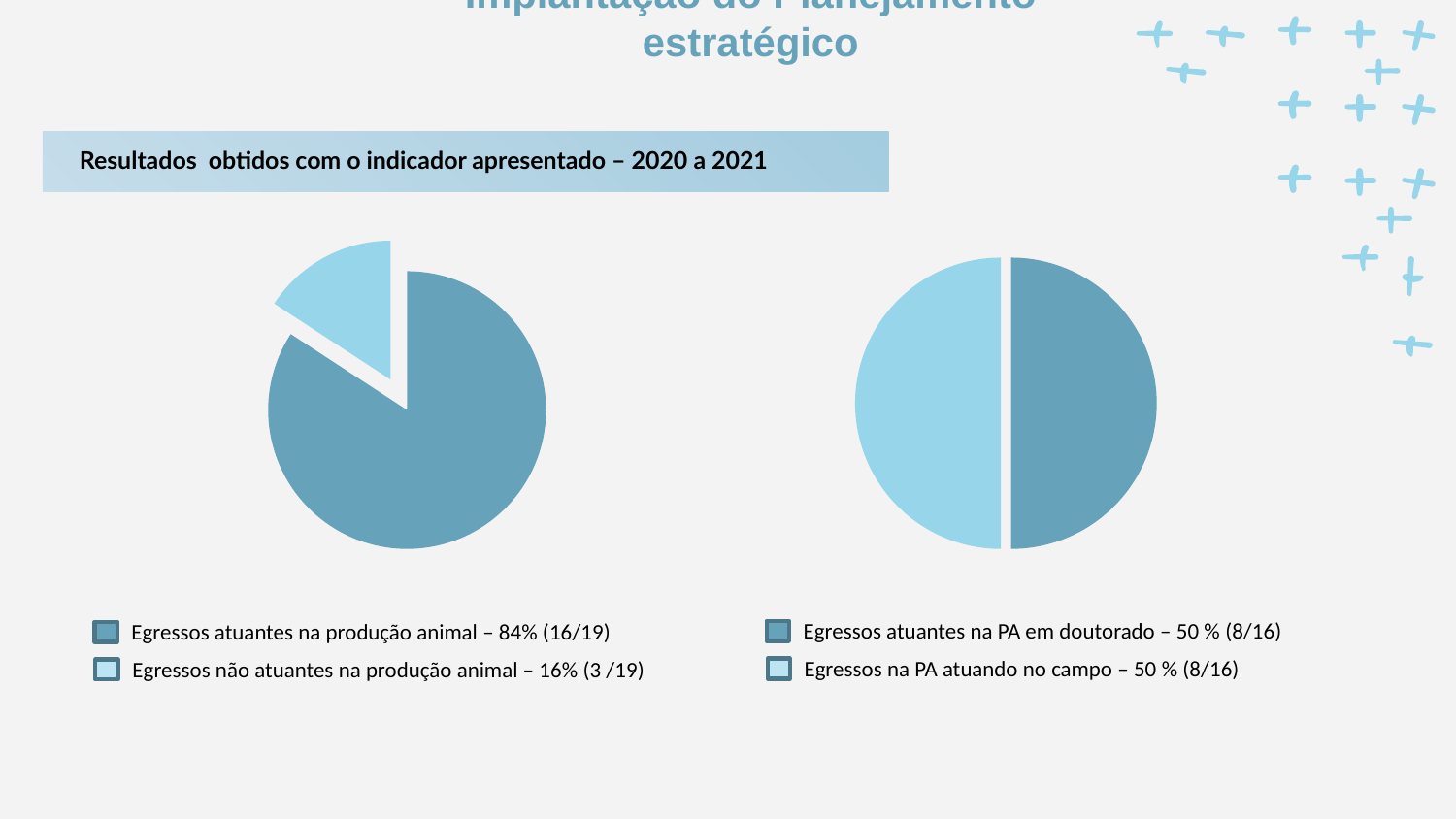

Implantação do Planejamento estratégico
Resultados  obtidos com o indicador apresentado – 2020 a 2021

### Chart

| Category |  |
|---|---|
| Egressos atuantes na PA (84%) | 16.0 |
| Egressos não atuantes (16%) | 3.0 |

### Chart

| Category |  |
|---|---|
| Egressos atuantes cursando Doutorado (50%) | 8.0 |
| Egressos atuantes não cursando (50%) | 8.0 |
Egressos atuantes na PA em doutorado – 50 % (8/16)
Egressos atuantes na produção animal – 84% (16/19)

Egressos na PA atuando no campo – 50 % (8/16)
Egressos não atuantes na produção animal – 16% (3 /19)